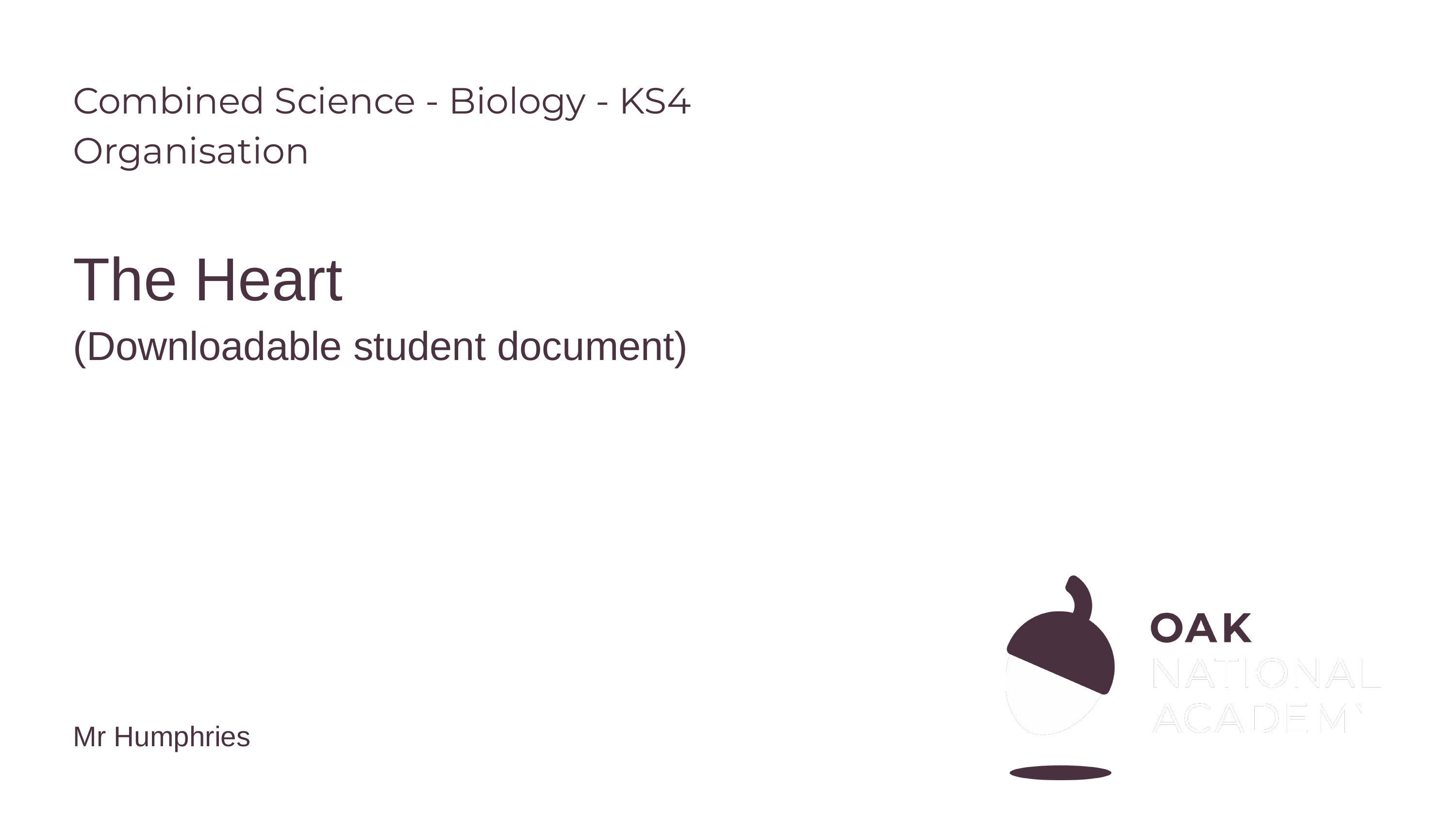

Combined Science - Biology - KS4
Organisation
# The Heart
(Downloadable student document)
Mr Humphries